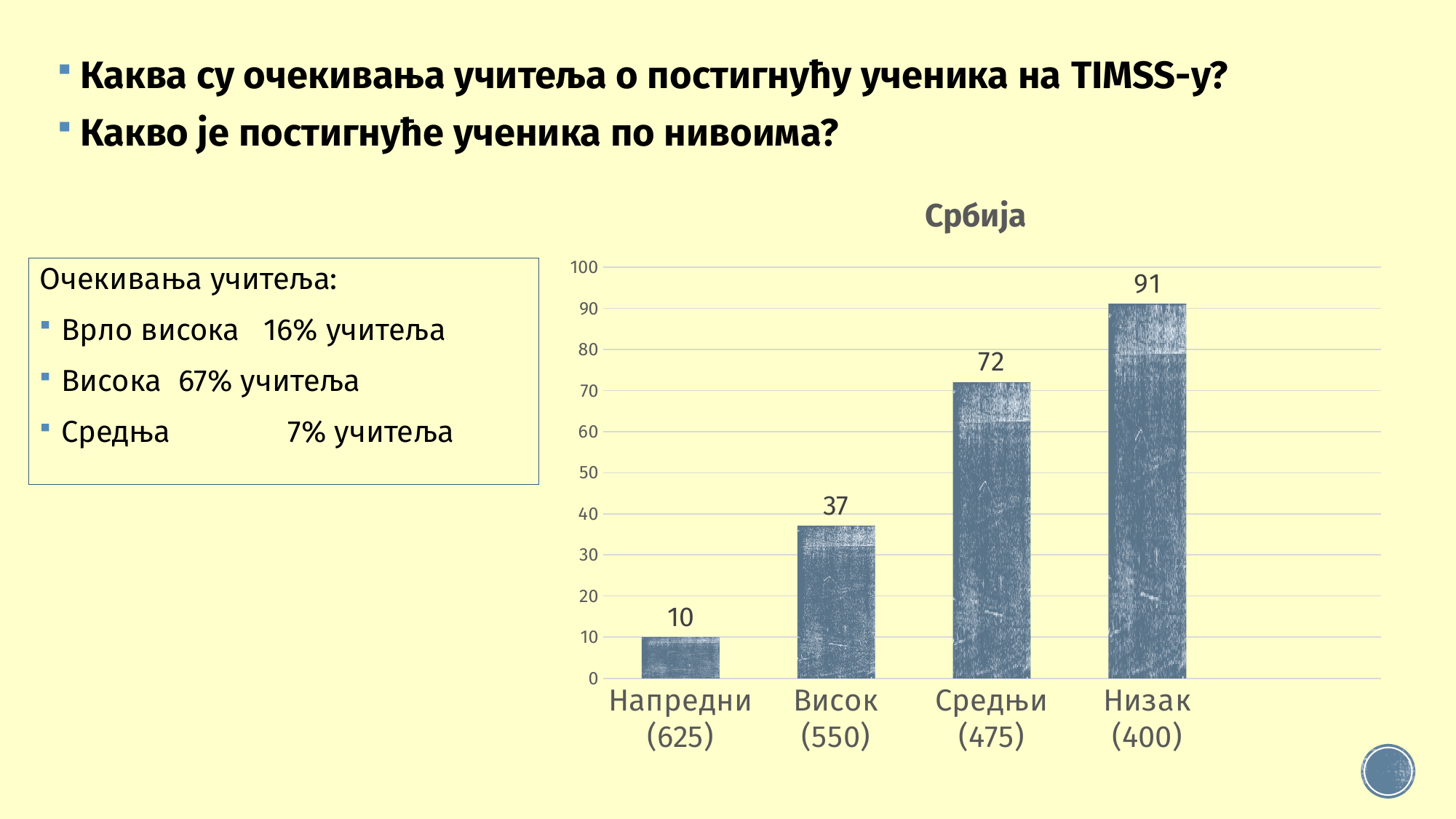

Каква су очекивања учитеља о постигнућу ученика на TIMSS-у?
Какво је постигнуће ученика по нивоима?

### Chart:

| Category | Србија |
|---|---|
| Напредни (625) | 10.0 |
| Висок (550) | 37.0 |
| Средњи (475) | 72.0 |
| Низак (400) | 91.0 |
Очекивања учитеља:
Врло висока   16% учитеља
Висока	 67% учитеља
Средња 	 7% учитеља